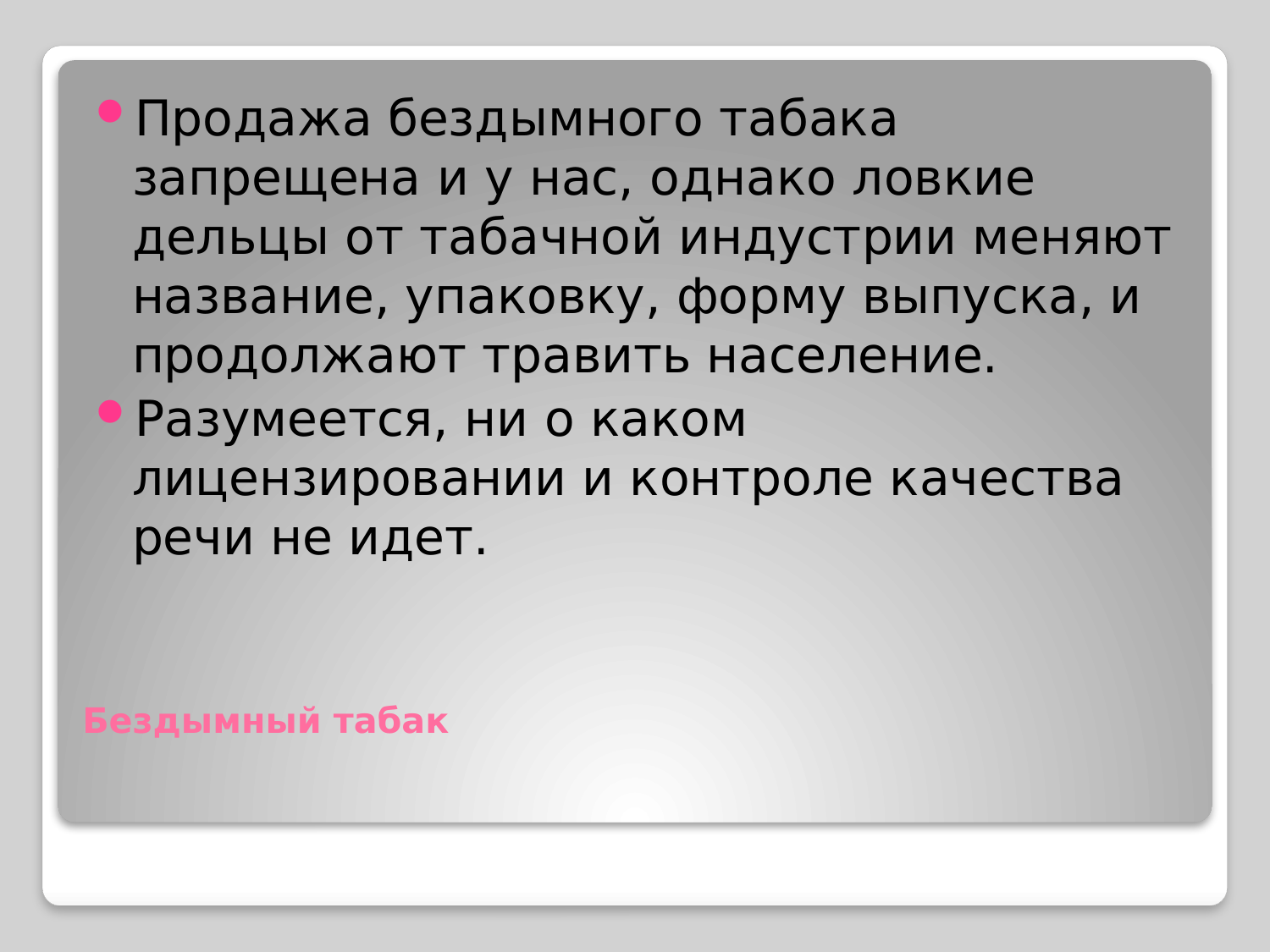

Продажа бездымного табака запрещена и у нас, однако ловкие дельцы от табачной индустрии меняют название, упаковку, форму выпуска, и продолжают травить население.
Разумеется, ни о каком лицензировании и контроле качества речи не идет.
# Бездымный табак